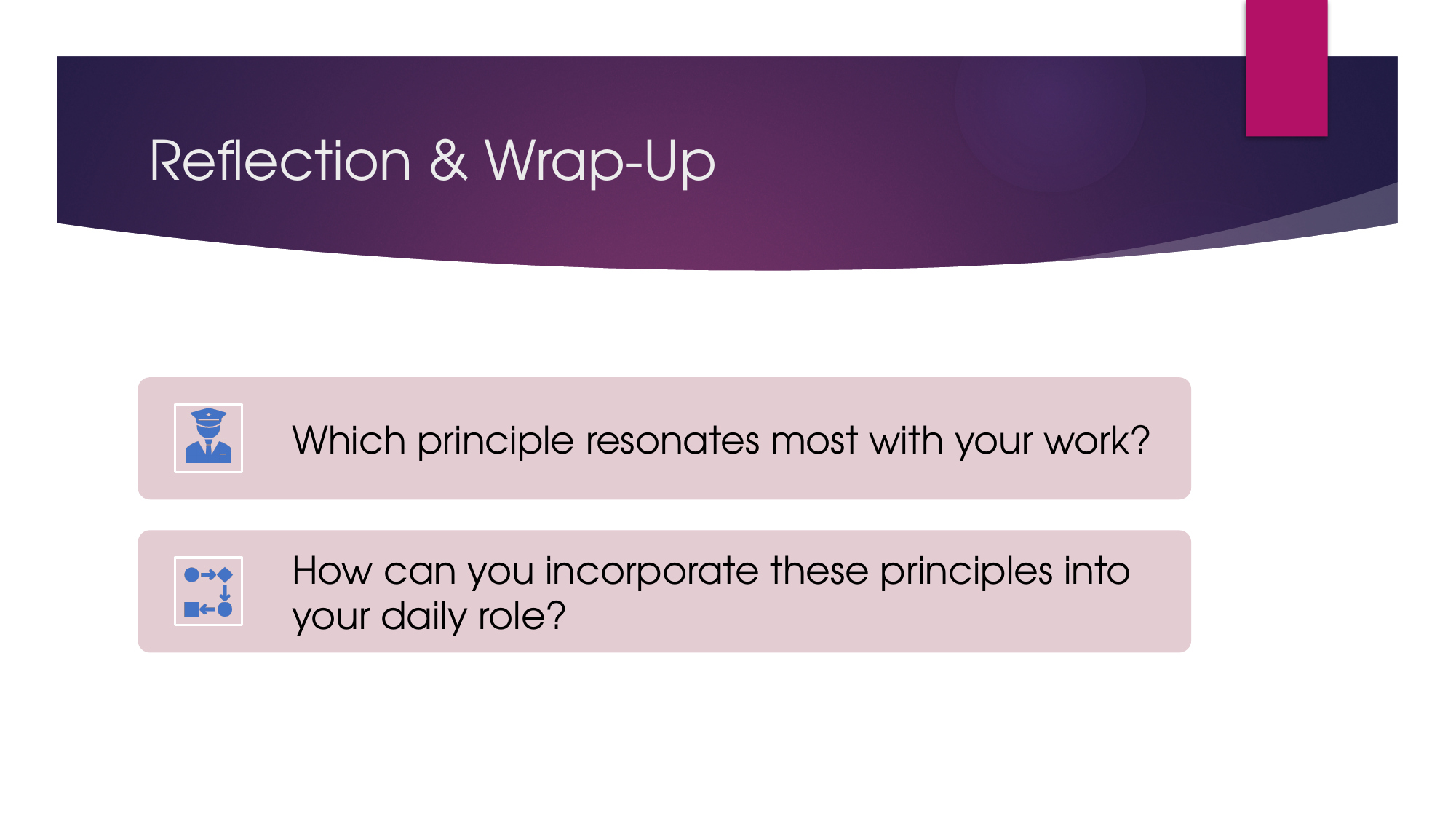

# Reflection & Wrap-Up
Which principle resonates most with your work?
How can you incorporate these principles into your daily role?